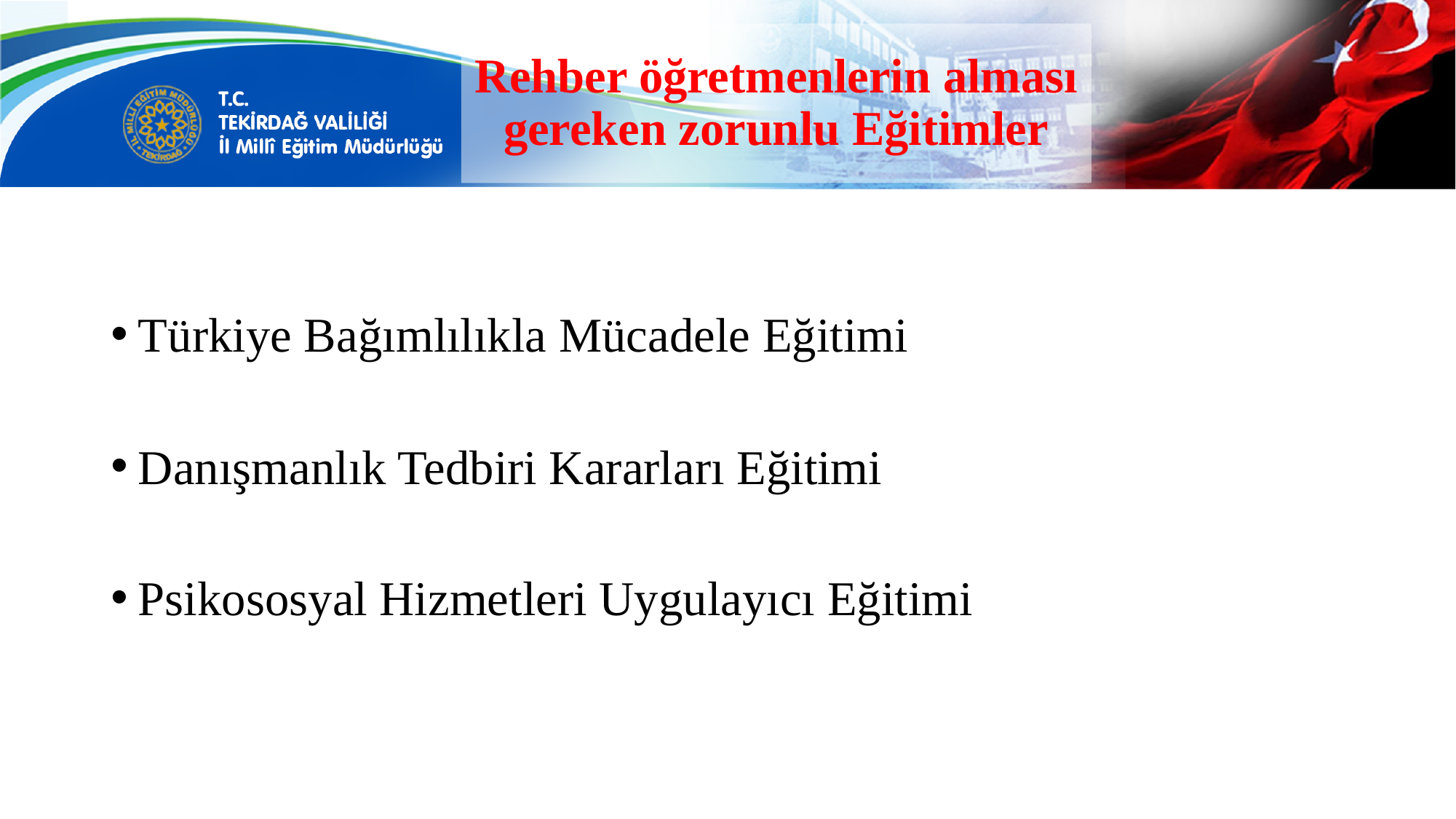

# Rehber öğretmenlerin alması gereken zorunlu Eğitimler
Türkiye Bağımlılıkla Mücadele Eğitimi
Danışmanlık Tedbiri Kararları Eğitimi
Psikososyal Hizmetleri Uygulayıcı Eğitimi